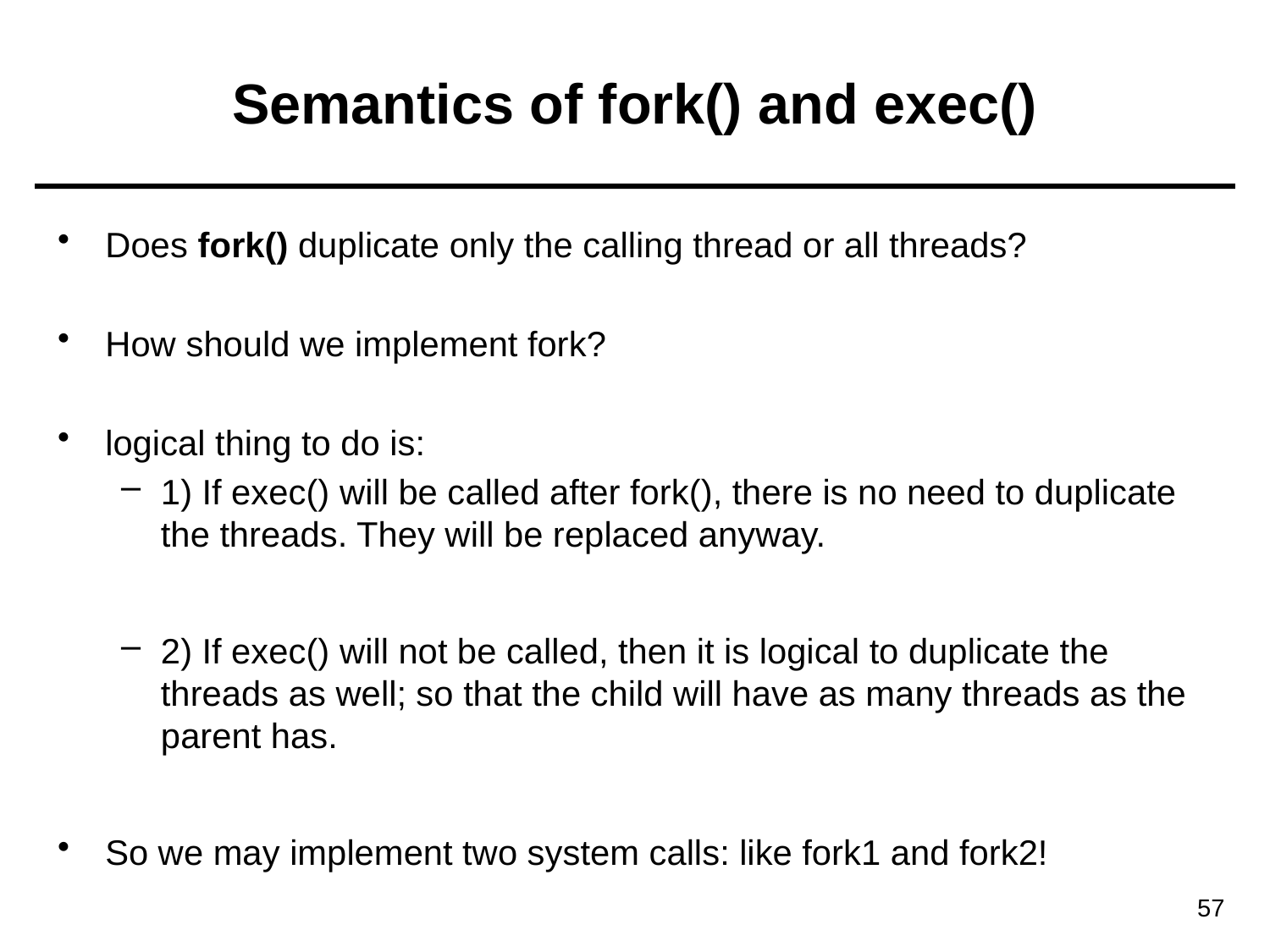

# Semantics of fork() and exec()
Does fork() duplicate only the calling thread or all threads?

How should we implement fork?

logical thing to do is:
1) If exec() will be called after fork(), there is no need to duplicate the threads. They will be replaced anyway.

2) If exec() will not be called, then it is logical to duplicate the threads as well; so that the child will have as many threads as the parent has.

So we may implement two system calls: like fork1 and fork2!
57